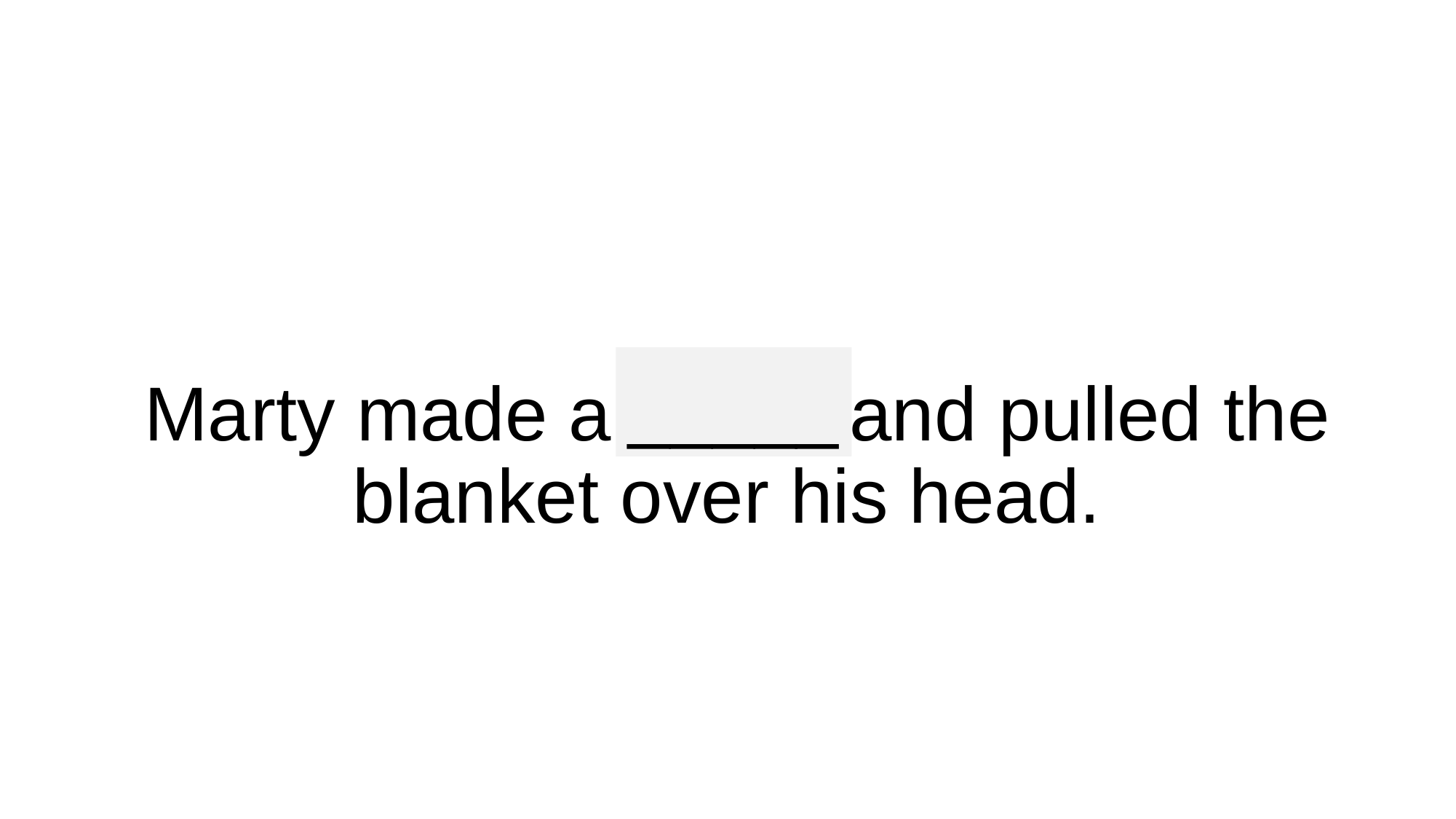

_____
# Marty made a groan and pulled the blanket over his head.